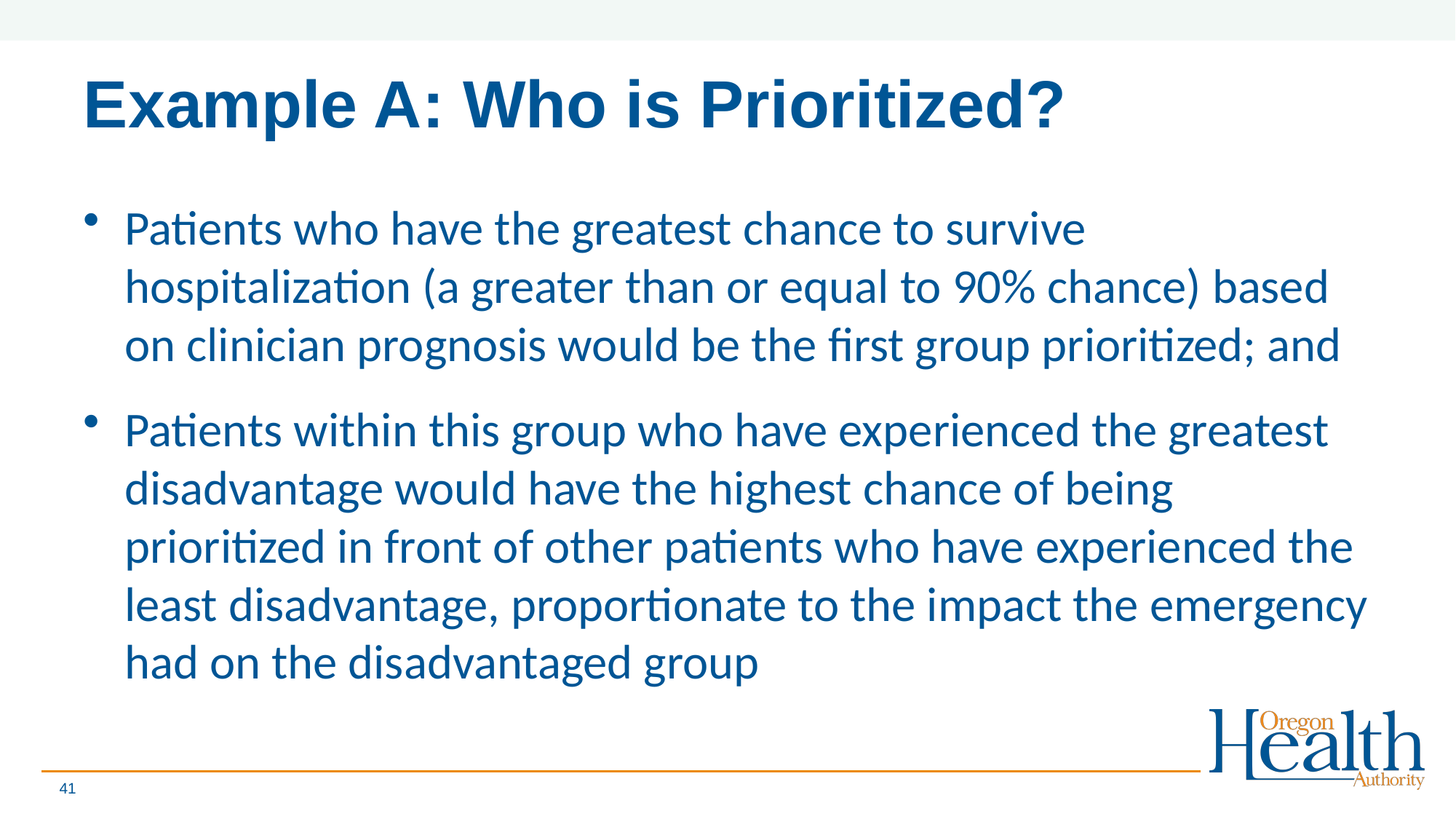

# Example A: Who is Prioritized?
Patients who have the greatest chance to survive hospitalization (a greater than or equal to 90% chance) based on clinician prognosis would be the first group prioritized; and

Patients within this group who have experienced the greatest disadvantage would have the highest chance of being prioritized in front of other patients who have experienced the least disadvantage, proportionate to the impact the emergency had on the disadvantaged group
41